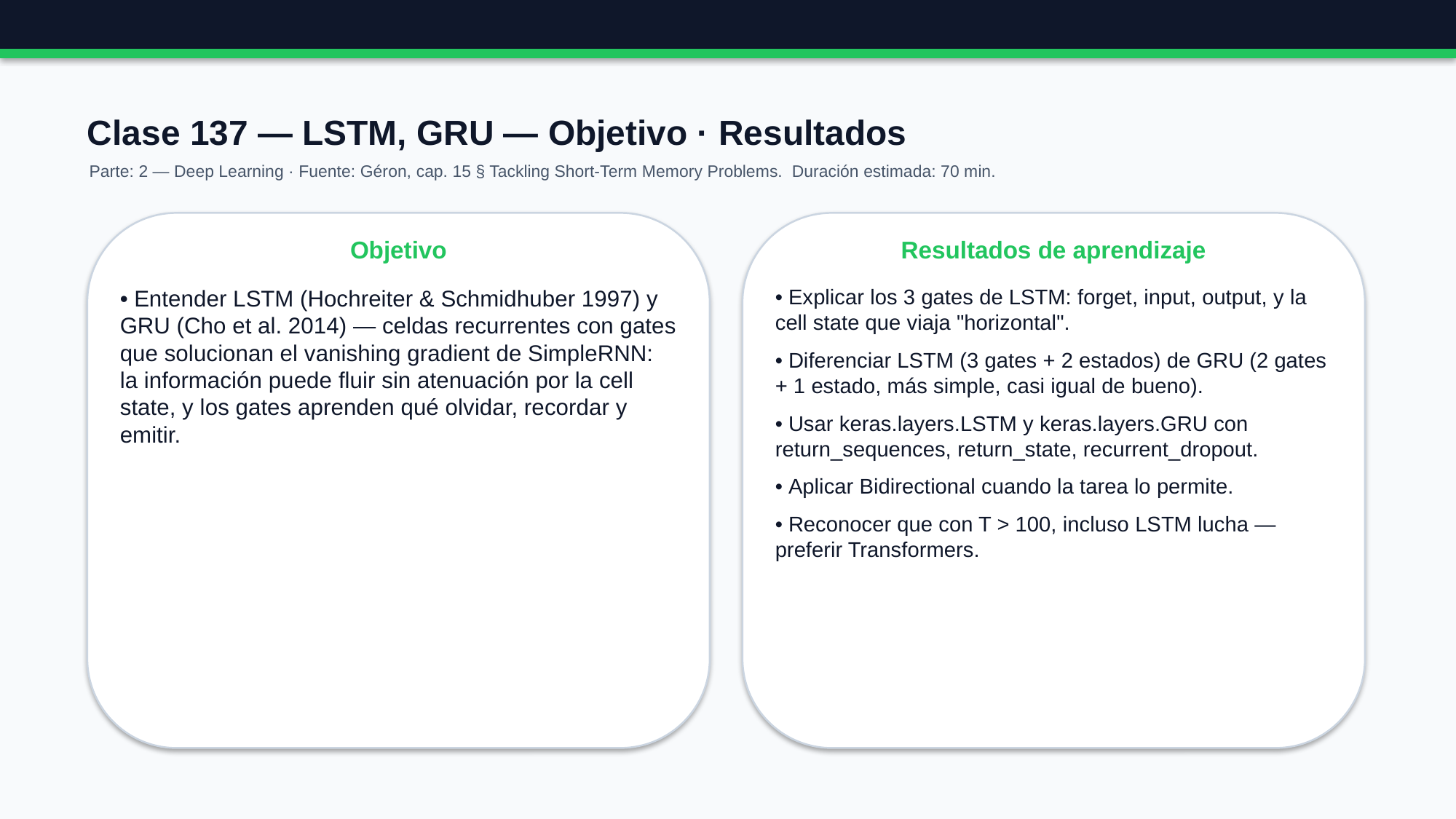

Clase 137 — LSTM, GRU — Objetivo · Resultados
Parte: 2 — Deep Learning · Fuente: Géron, cap. 15 § Tackling Short-Term Memory Problems.  Duración estimada: 70 min.

Objetivo
Resultados de aprendizaje
• Entender LSTM (Hochreiter & Schmidhuber 1997) y GRU (Cho et al. 2014) — celdas recurrentes con gates que solucionan el vanishing gradient de SimpleRNN: la información puede fluir sin atenuación por la cell state, y los gates aprenden qué olvidar, recordar y emitir.
• Explicar los 3 gates de LSTM: forget, input, output, y la cell state que viaja "horizontal".
• Diferenciar LSTM (3 gates + 2 estados) de GRU (2 gates + 1 estado, más simple, casi igual de bueno).
• Usar keras.layers.LSTM y keras.layers.GRU con return_sequences, return_state, recurrent_dropout.
• Aplicar Bidirectional cuando la tarea lo permite.
• Reconocer que con T > 100, incluso LSTM lucha — preferir Transformers.